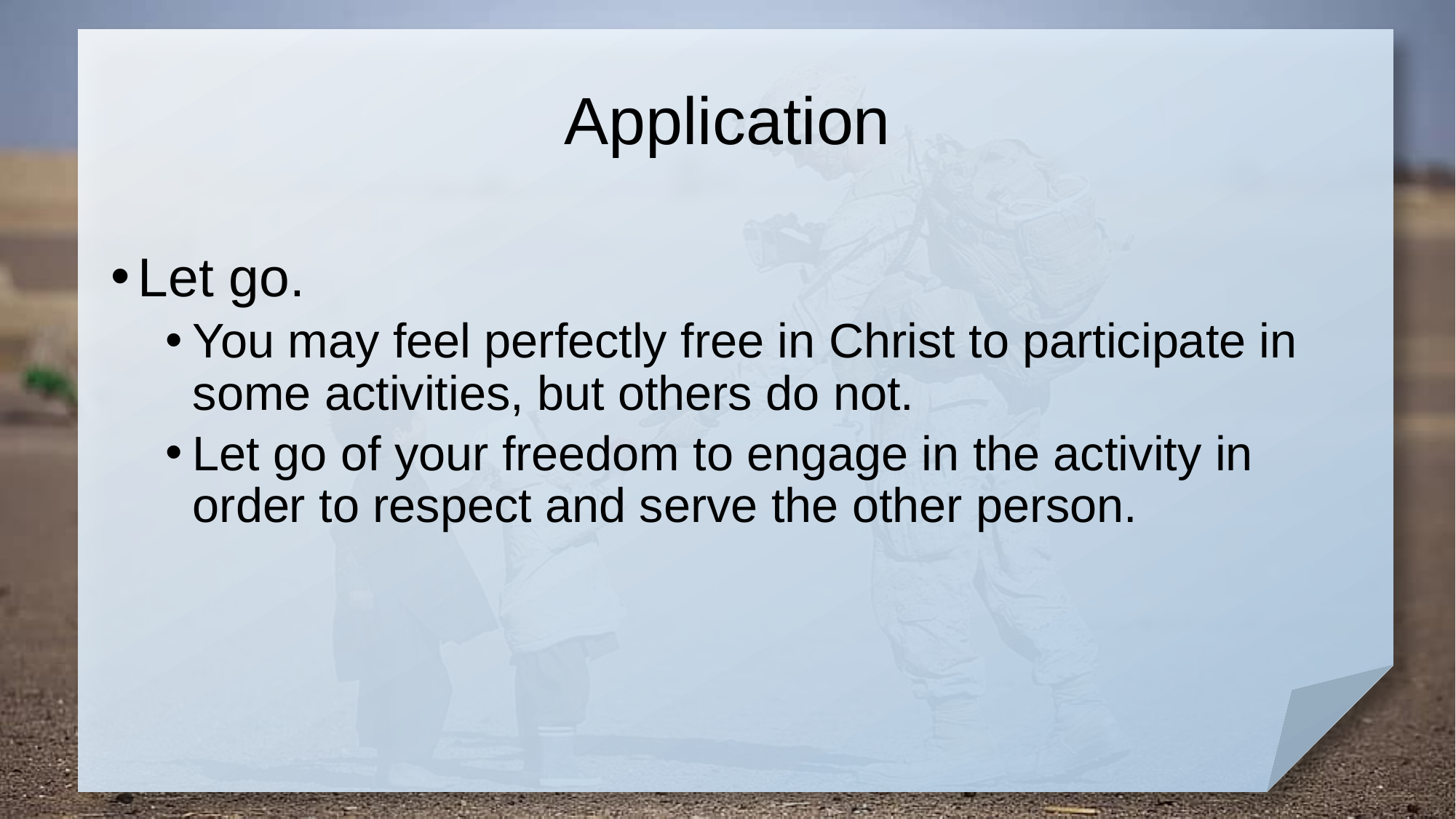

# Application
Let go.
You may feel perfectly free in Christ to participate in some activities, but others do not.
Let go of your freedom to engage in the activity in order to respect and serve the other person.